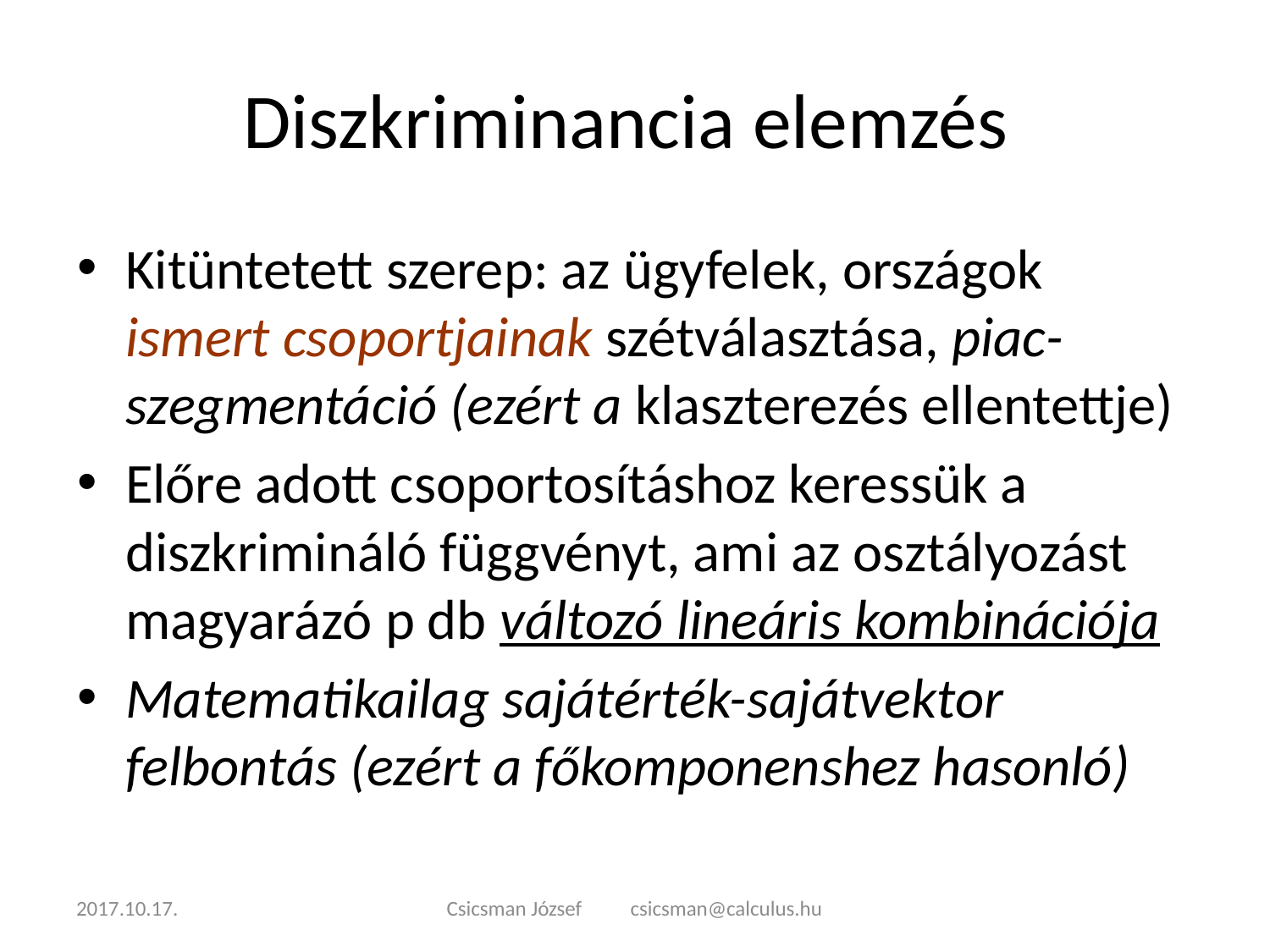

# Diszkriminancia elemzés
Kitüntetett szerep: az ügyfelek, országok ismert csoportjainak szétválasztása, piac-szegmentáció (ezért a klaszterezés ellentettje)
Előre adott csoportosításhoz keressük a diszkrimináló függvényt, ami az osztályozást magyarázó p db változó lineáris kombinációja
Matematikailag sajátérték-sajátvektor felbontás (ezért a főkomponenshez hasonló)
2017.10.17.
Csicsman József          csicsman@calculus.hu